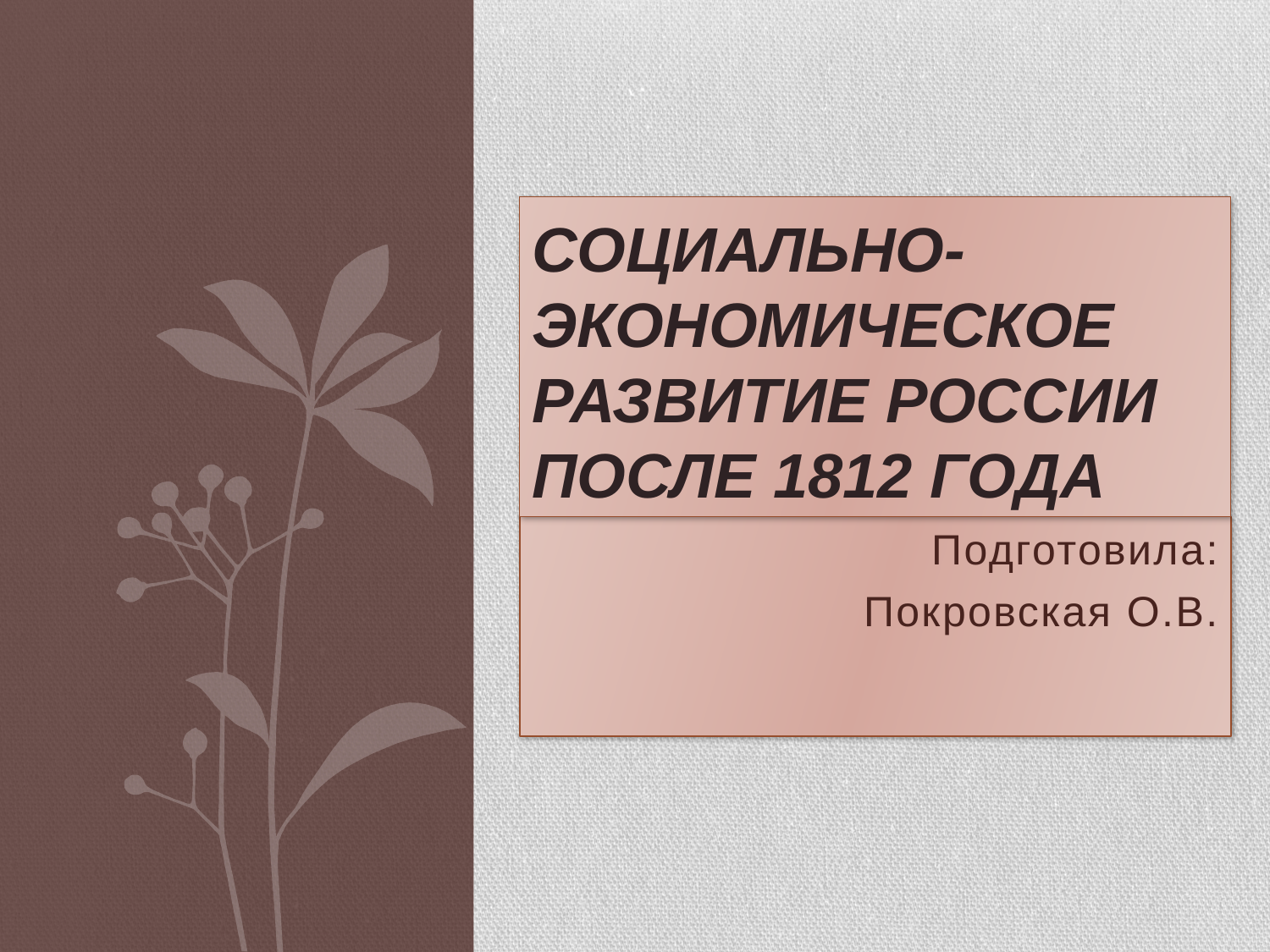

# Социально-экономическое развитие России после 1812 года
Подготовила:
Покровская О.В.